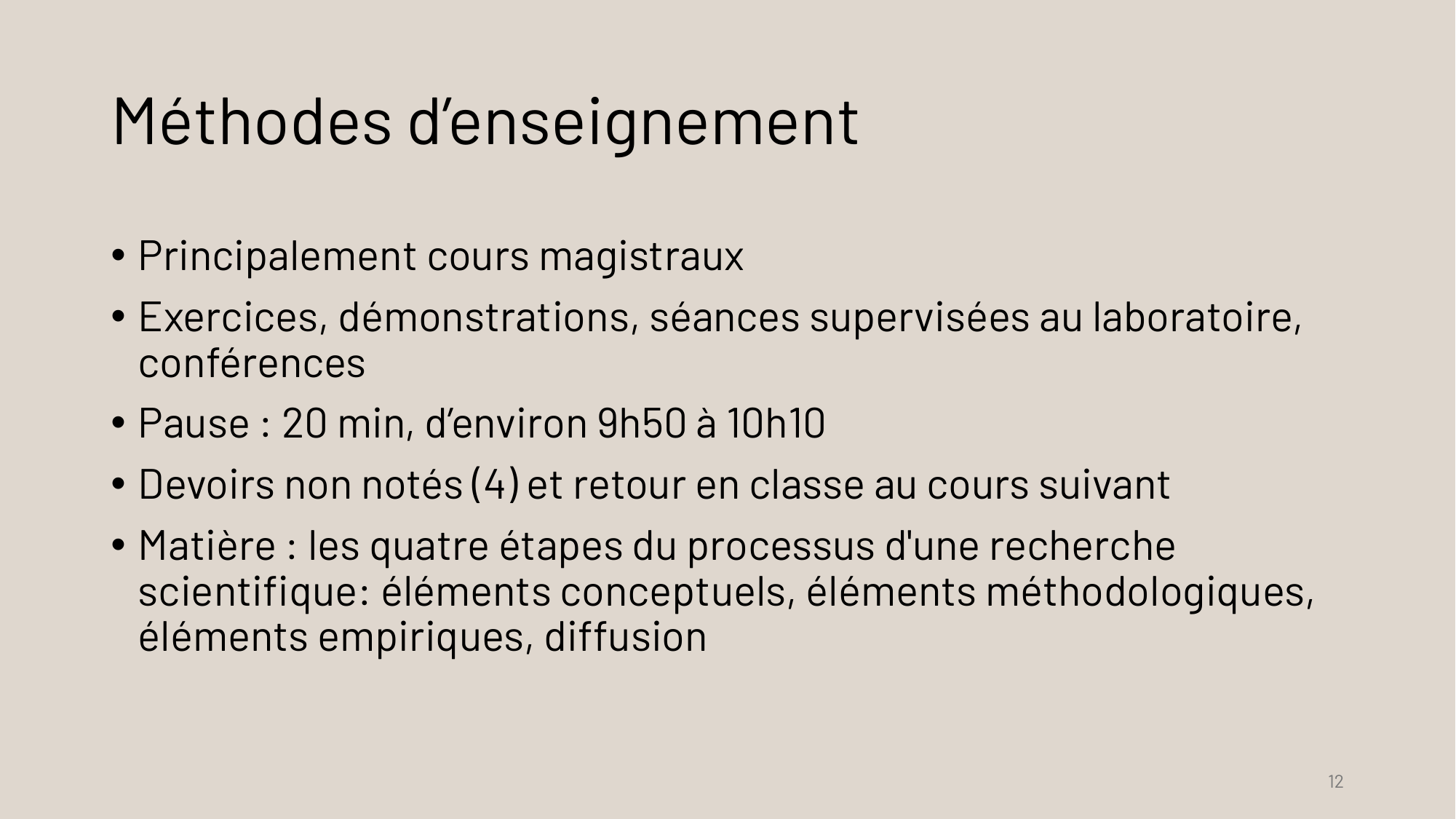

# Méthodes d’enseignement
Principalement cours magistraux
Exercices, démonstrations, séances supervisées au laboratoire, conférences
Pause : 20 min, d’environ 9h50 à 10h10
Devoirs non notés (4) et retour en classe au cours suivant
Matière : les quatre étapes du processus d'une recherche scientifique: éléments conceptuels, éléments méthodologiques, éléments empiriques, diffusion

12